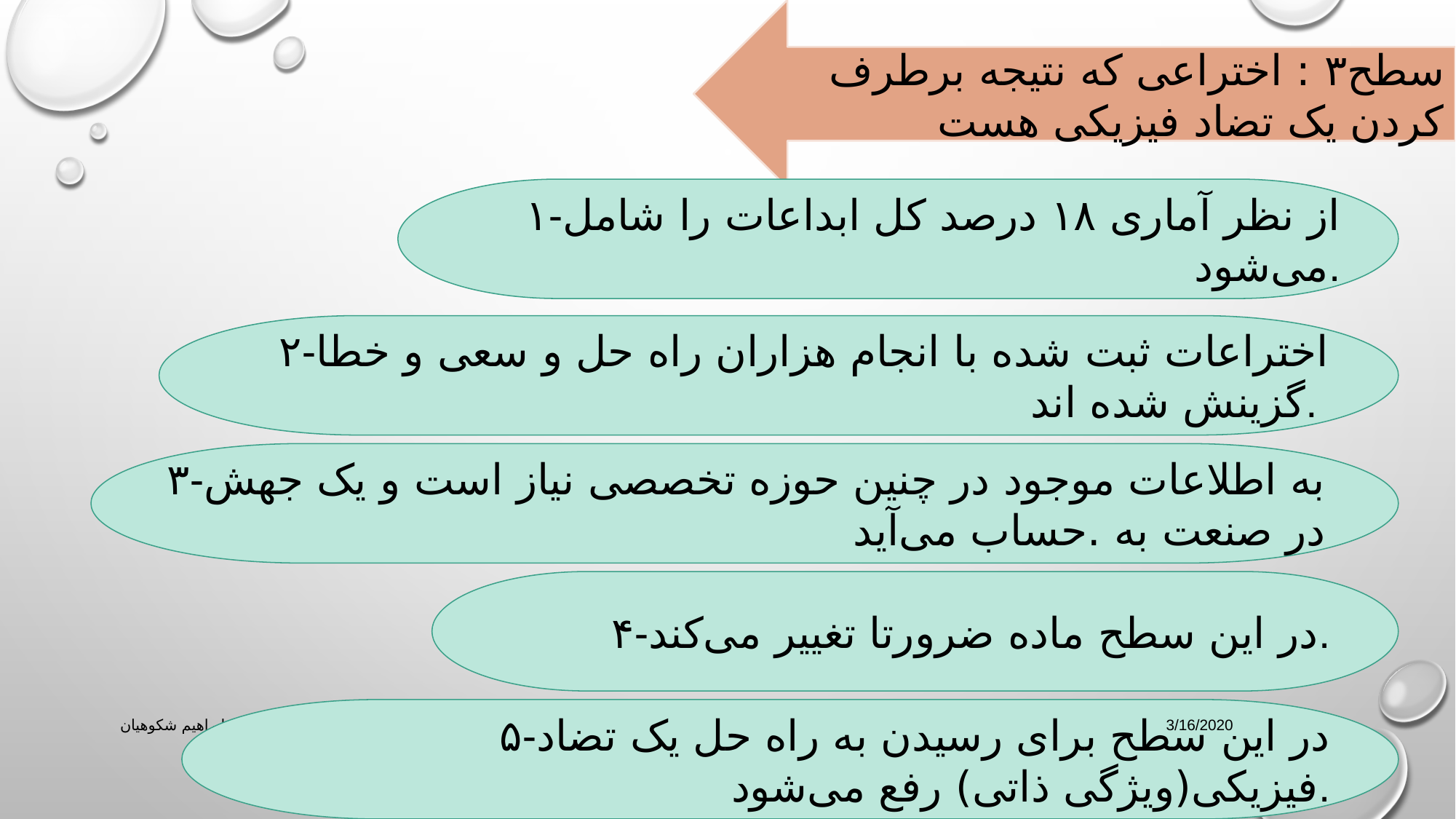

سطح۳ : اختراعی که نتیجه برطرف کردن یک تضاد فیزیکی هست
۱-از نظر آماری ۱۸ درصد کل ابداعات را شامل می‌شود.
۲-اختراعات ثبت شده با انجام هزاران راه حل و سعی و خطا گزینش شده اند.
۳-به اطلاعات موجود در چنین حوزه تخصصی نیاز است و یک جهش در صنعت به .حساب می‌آید
۴-در این سطح ماده ضرورتا تغییر می‌کند.
۵-در این سطح برای رسیدن به راه حل یک تضاد فیزیکی(ویژگی ذاتی) رفع می‌شود.
آموزشکده فنی وحرفه ای  امام خمینی (ره)قاین مدرس:ابراهیم شکوهیان
3/16/2020
12